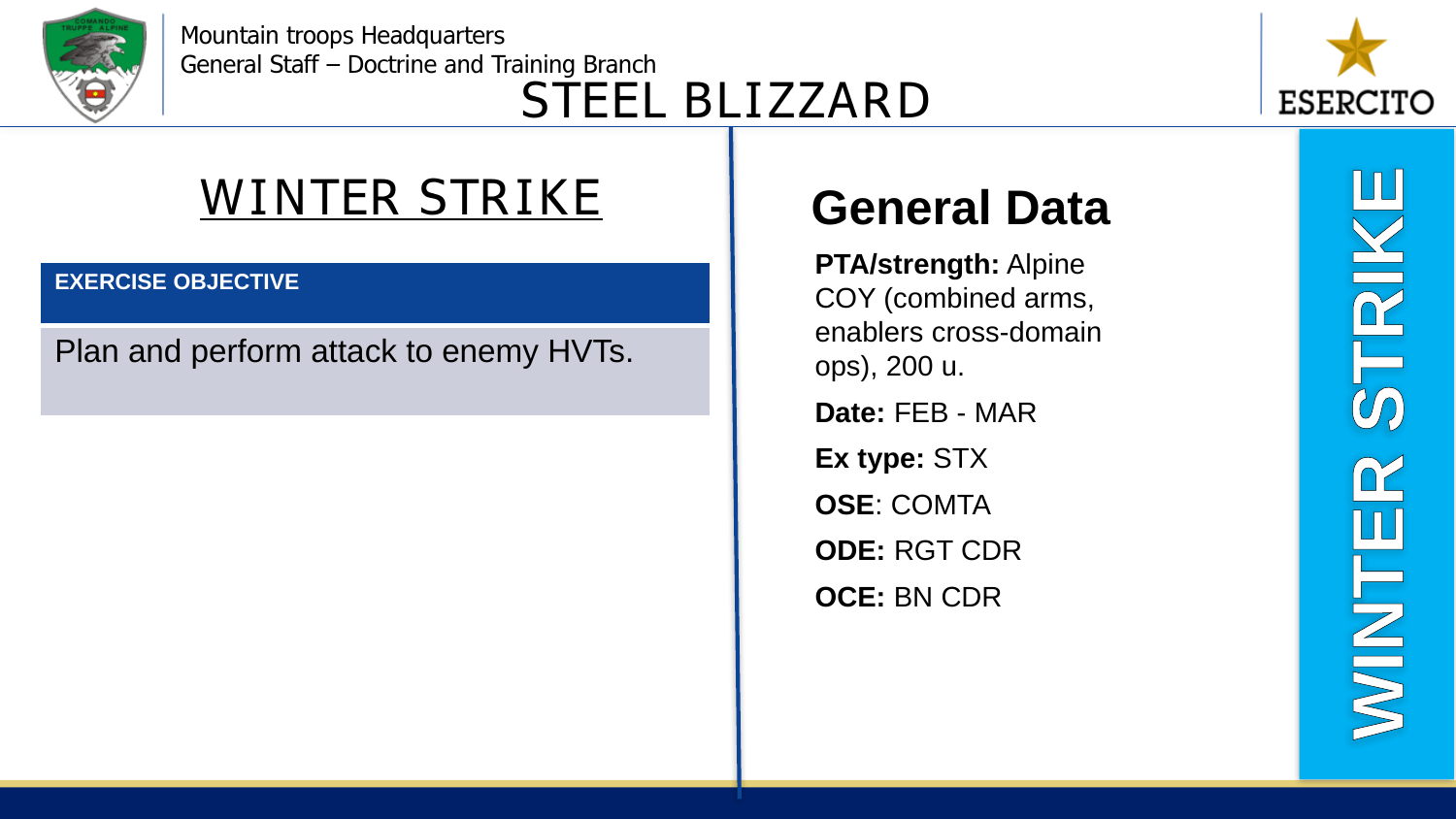

STEEL BLIZZARD

WINTER STRIKE
WINTER STRIKE
General Data
PTA/strength: Alpine COY (combined arms, enablers cross-domain ops), 200 u.
Date: FEB - MAR
Ex type: STX
OSE: COMTA
ODE: RGT CDR
OCE: BN CDR

| EXERCISE OBJECTIVE |
| --- |
| Plan and perform attack to enemy HVTs. |